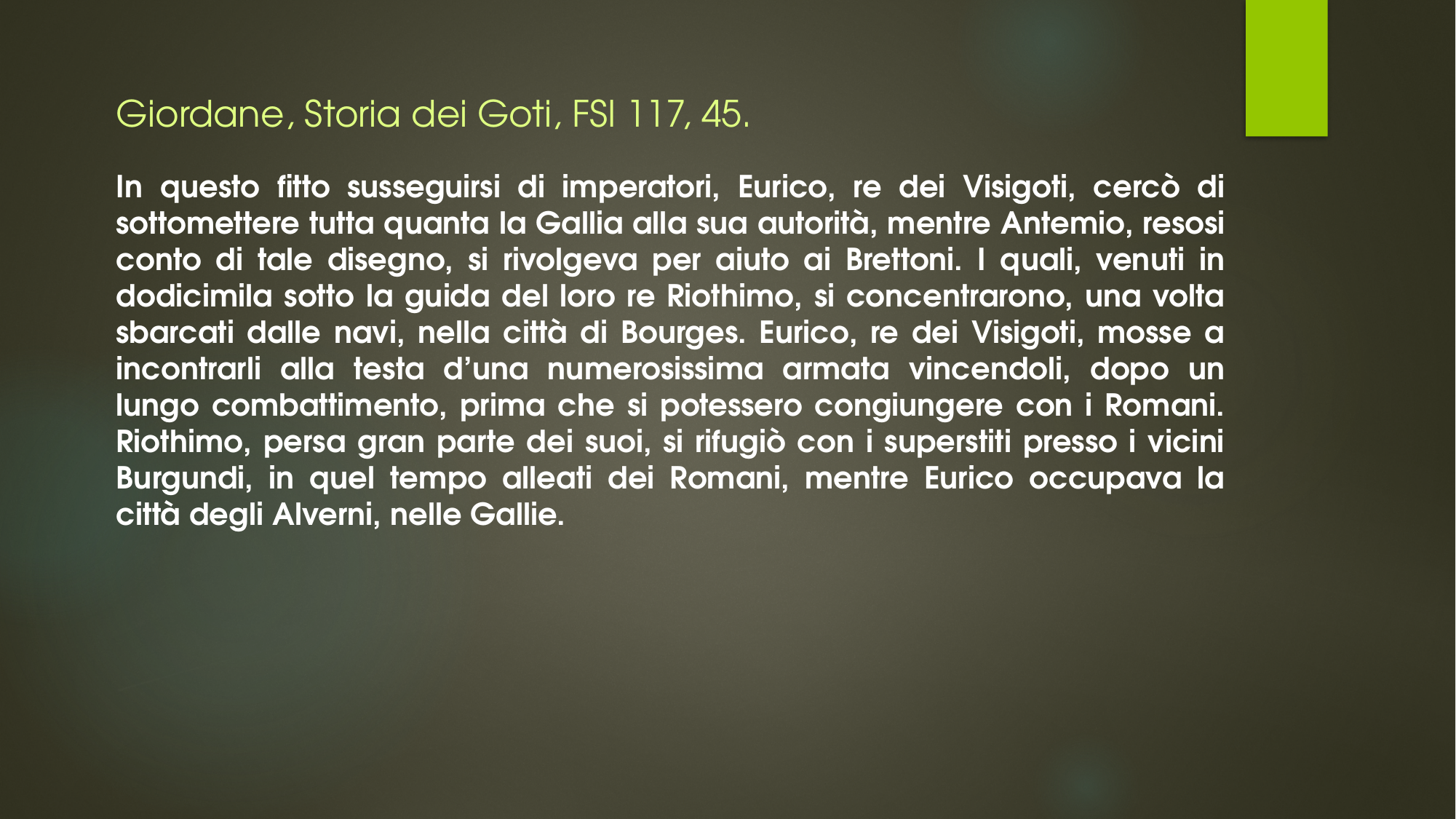

Giordane, Storia dei Goti, FSI 117, 45.

In questo fitto susseguirsi di imperatori, Eurico, re dei Visigoti, cercò di sottomettere tutta quanta la Gallia alla sua autorità, mentre Antemio, resosi conto di tale disegno, si rivolgeva per aiuto ai Brettoni. I quali, venuti in dodicimila sotto la guida del loro re Riothimo, si concentrarono, una volta sbarcati dalle navi, nella città di Bourges. Eurico, re dei Visigoti, mosse a incontrarli alla testa d’una numerosissima armata vincendoli, dopo un lungo combattimento, prima che si potessero congiungere con i Romani. Riothimo, persa gran parte dei suoi, si rifugiò con i superstiti presso i vicini Burgundi, in quel tempo alleati dei Romani, mentre Eurico occupava la città degli Alverni, nelle Gallie.